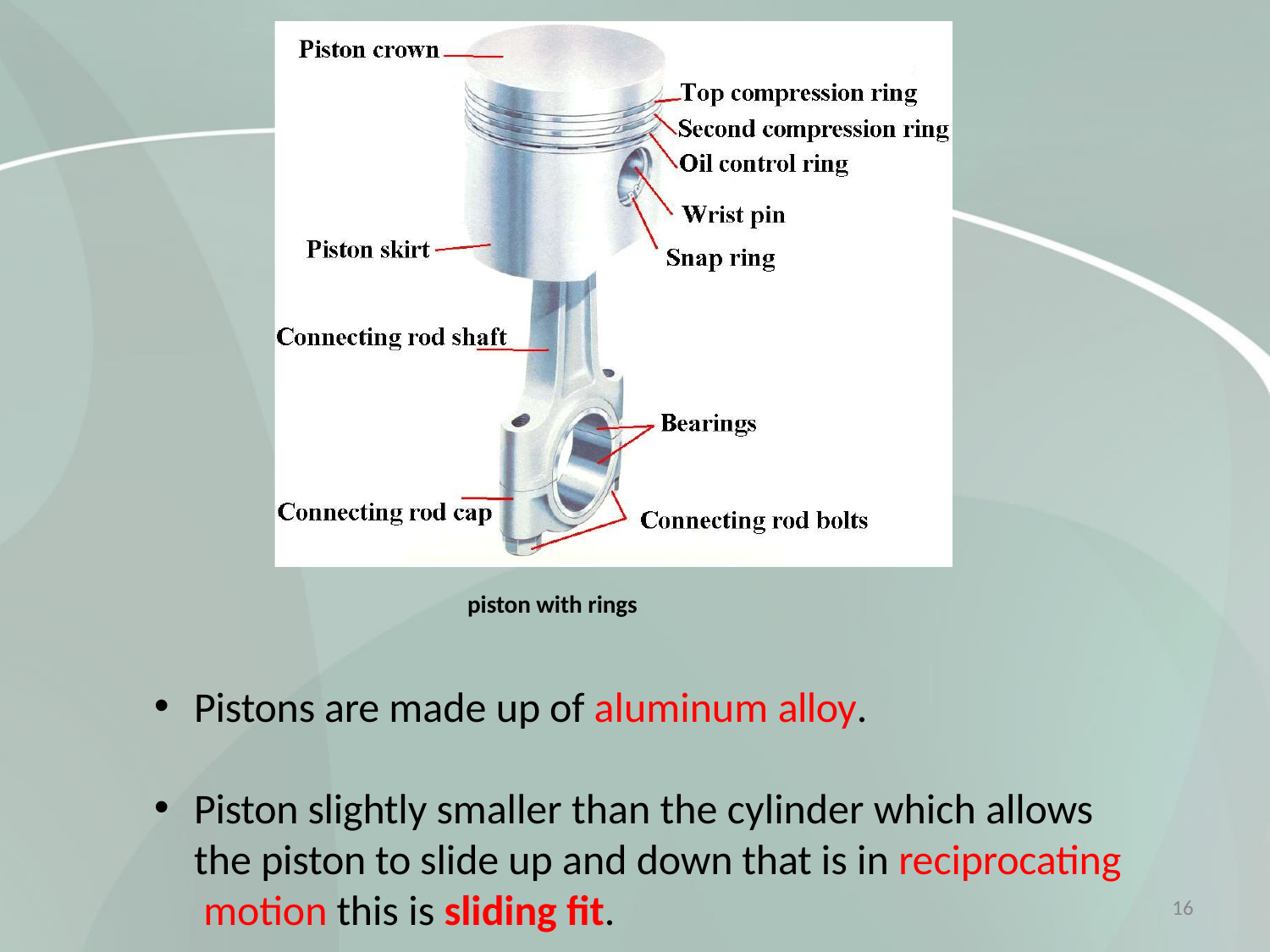

piston with rings
Pistons are made up of aluminum alloy.
Piston slightly smaller than the cylinder which allows  the piston to slide up and down that is in reciprocating  motion this is sliding fit.
16